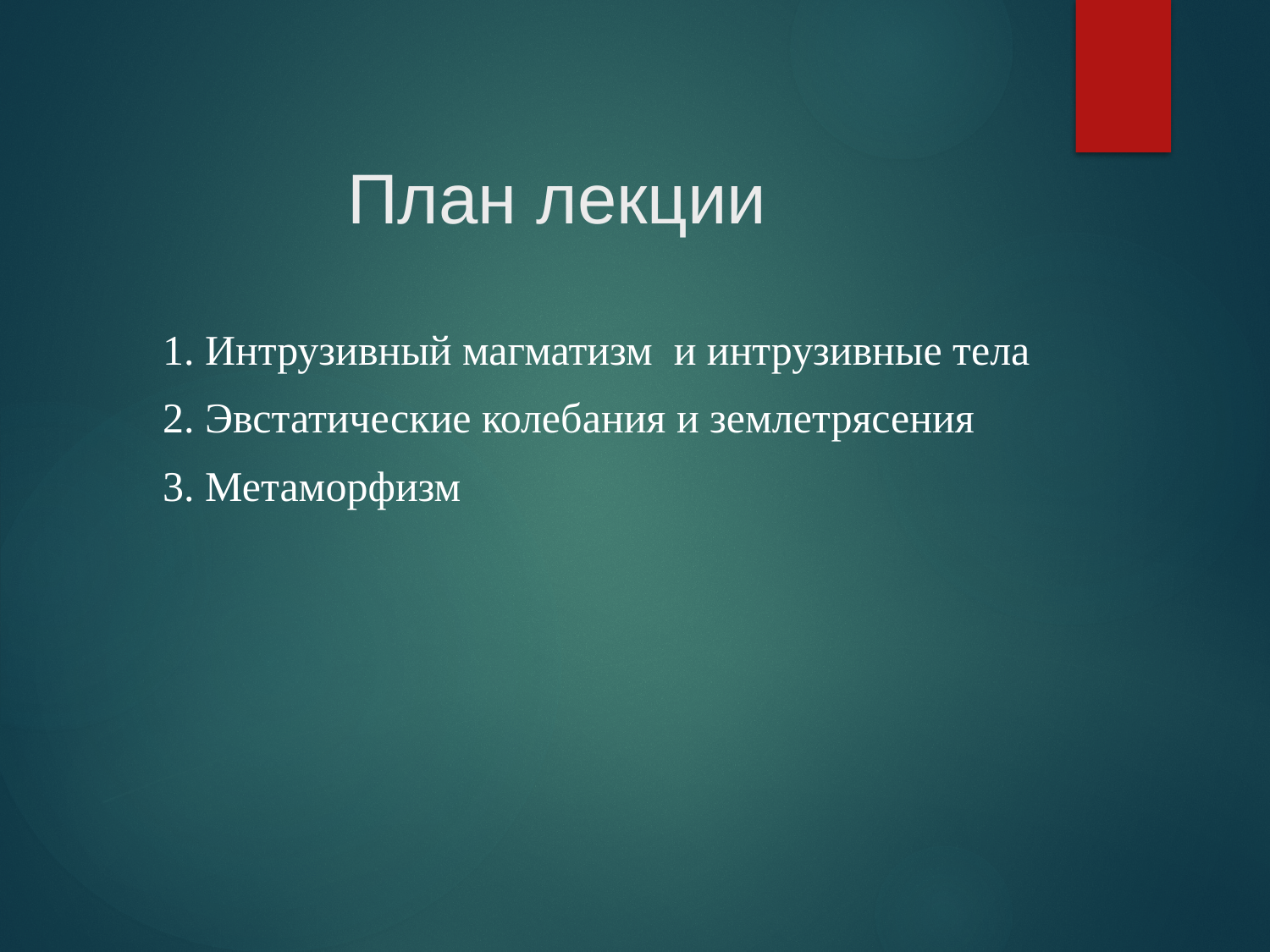

# План лекции
1. Интрузивный магматизм  и интрузивные тела
2. Эвстатические колебания и землетрясения
3. Метаморфизм